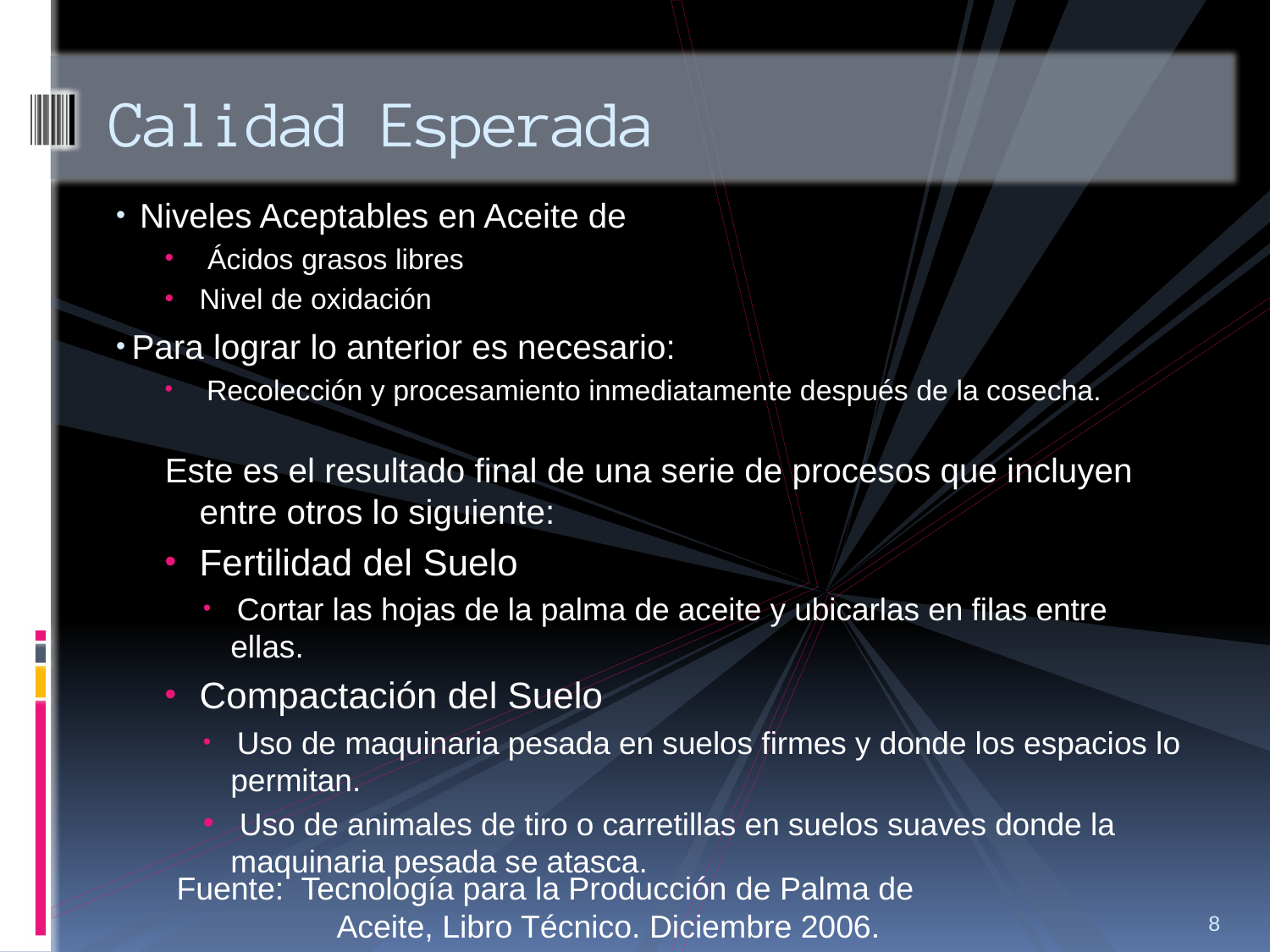

# Calidad Esperada
  Niveles Aceptables en Aceite de
 Ácidos grasos libres
Nivel de oxidación
 Para lograr lo anterior es necesario:
 Recolección y procesamiento inmediatamente después de la cosecha.

Este es el resultado final de una serie de procesos que incluyen entre otros lo siguiente:
Fertilidad del Suelo
 Cortar las hojas de la palma de aceite y ubicarlas en filas entre ellas.
Compactación del Suelo
 Uso de maquinaria pesada en suelos firmes y donde los espacios lo permitan.
 Uso de animales de tiro o carretillas en suelos suaves donde la maquinaria pesada se atasca.

Fuente:  Tecnología para la Producción de Palma de
                  Aceite, Libro Técnico. Diciembre 2006.
8